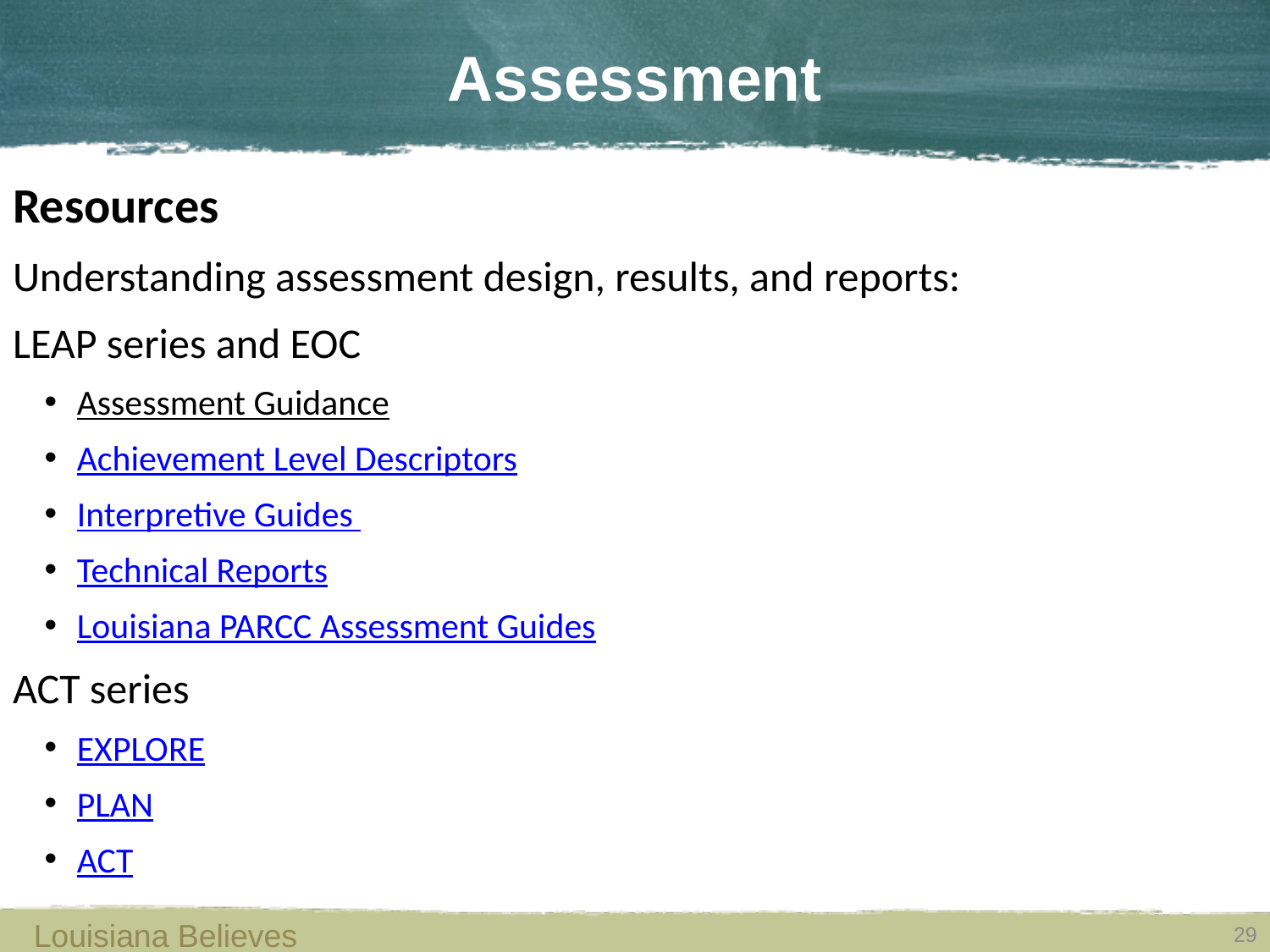

Assessment

Resources
Understanding assessment design, results, and reports:
LEAP series and EOC
Assessment Guidance
Achievement Level Descriptors
Interpretive Guides
Technical Reports
Louisiana PARCC Assessment Guides
ACT series
EXPLORE
PLAN
ACT

Louisiana Believes
29